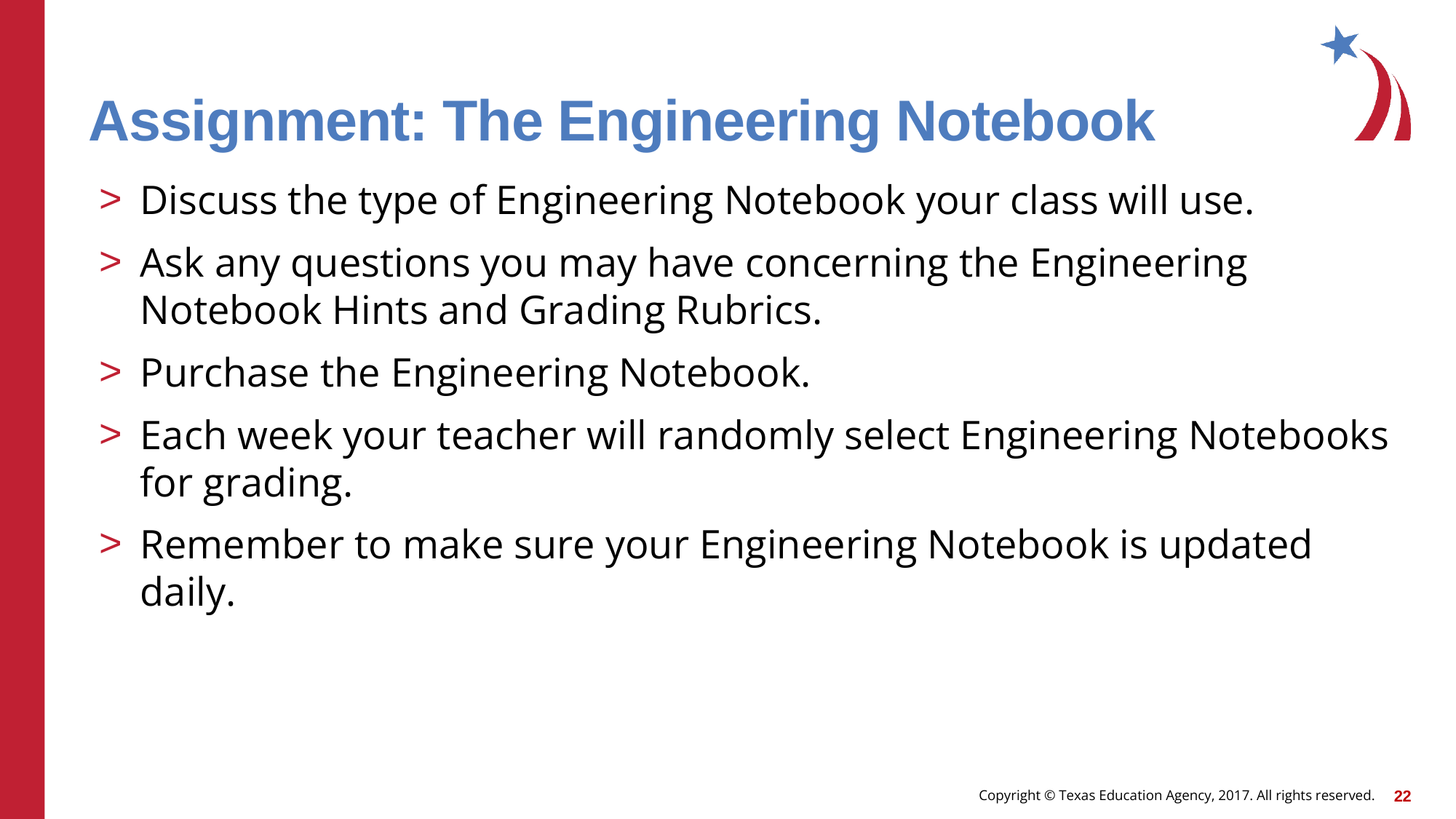

# Assignment: The Engineering Notebook
Discuss the type of Engineering Notebook your class will use.
Ask any questions you may have concerning the Engineering Notebook Hints and Grading Rubrics.
Purchase the Engineering Notebook.
Each week your teacher will randomly select Engineering Notebooks for grading.
Remember to make sure your Engineering Notebook is updated daily.